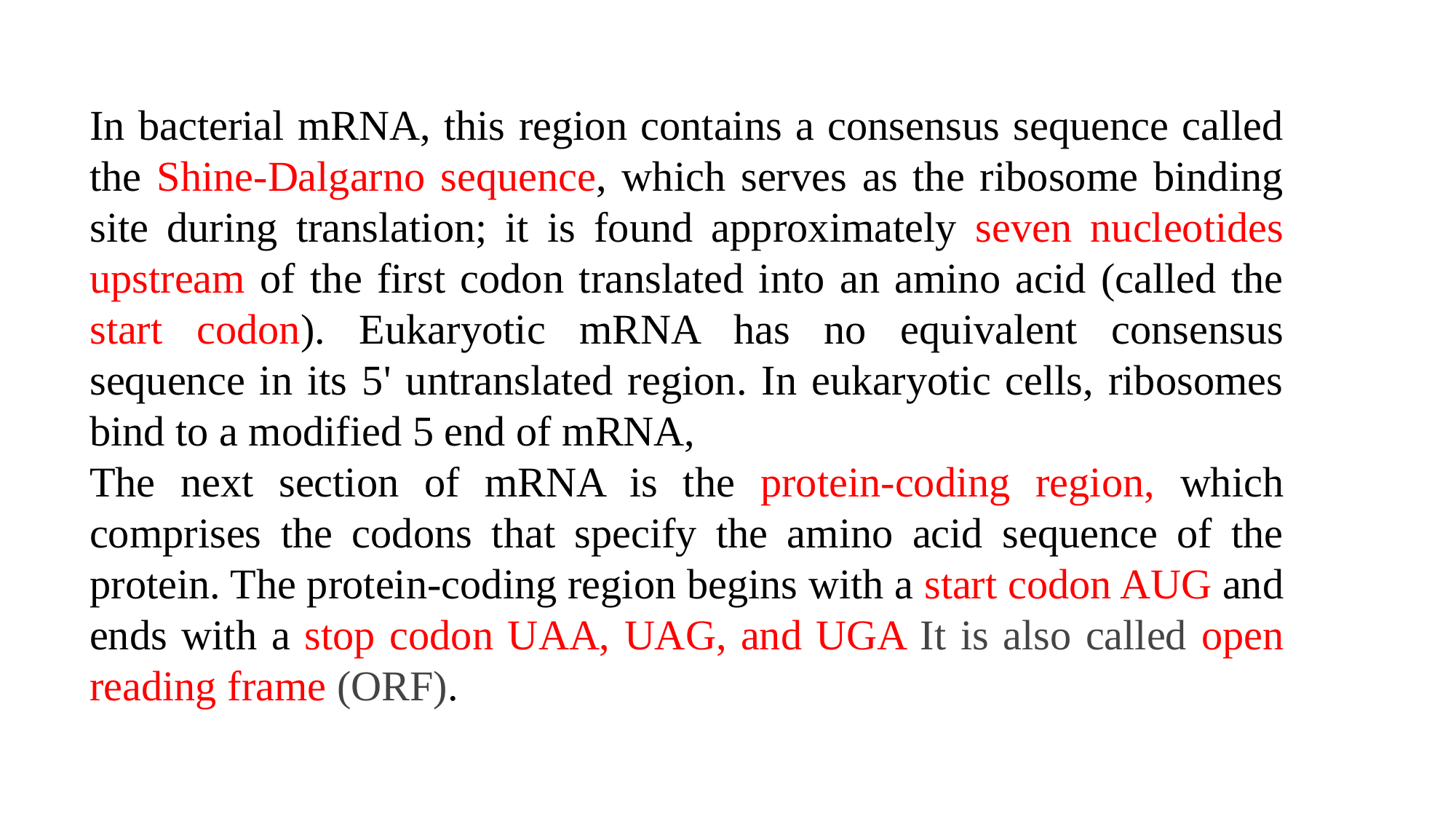

In bacterial mRNA, this region contains a consensus sequence called the Shine-Dalgarno sequence, which serves as the ribosome binding site during translation; it is found approximately seven nucleotides upstream of the first codon translated into an amino acid (called the start codon). Eukaryotic mRNA has no equivalent consensus sequence in its 5' untranslated region. In eukaryotic cells, ribosomes bind to a modified 5 end of mRNA,
The next section of mRNA is the protein-coding region, which comprises the codons that specify the amino acid sequence of the protein. The protein-coding region begins with a start codon AUG and ends with a stop codon UAA, UAG, and UGA It is also called open reading frame (ORF).